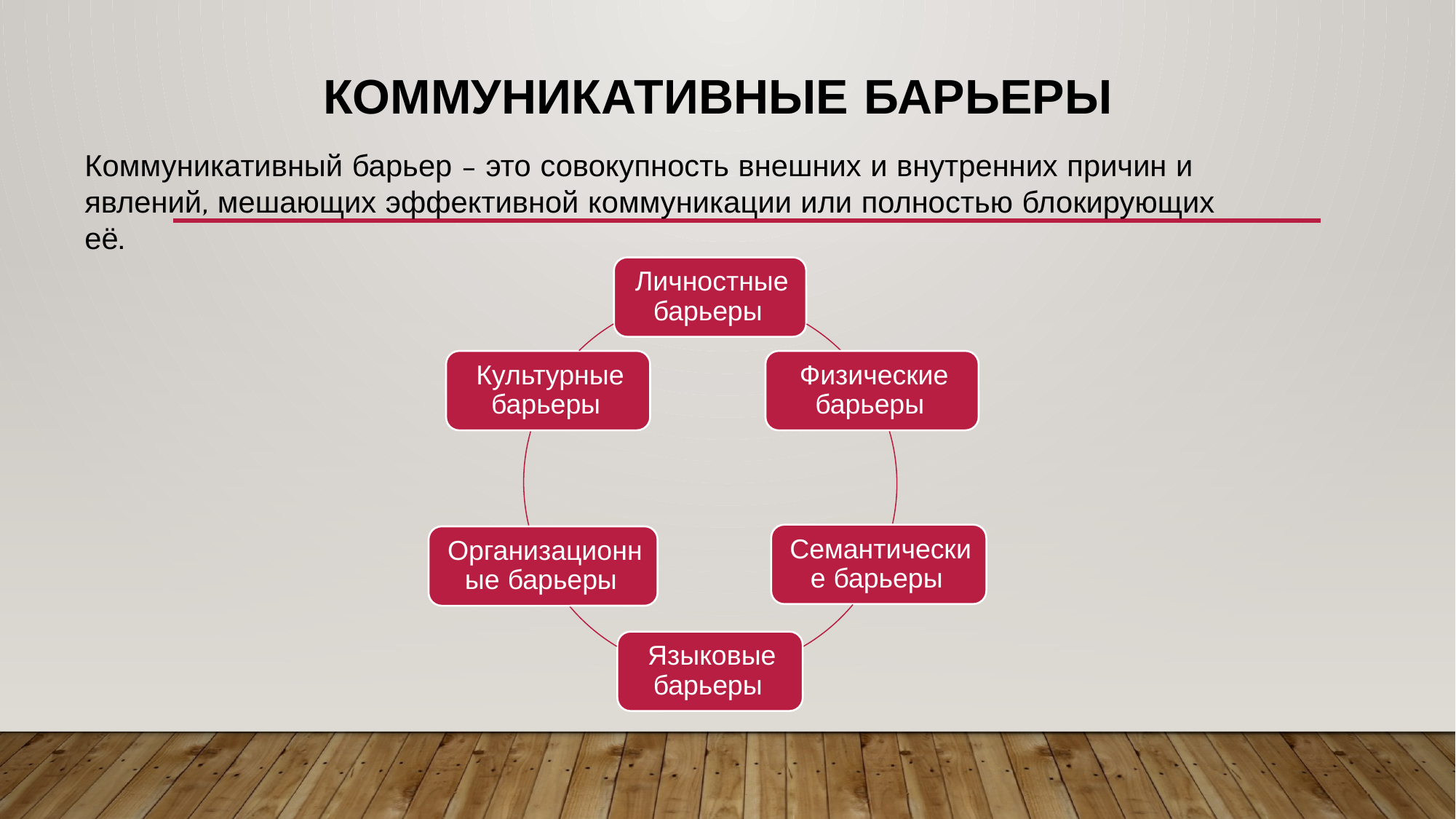

# Коммуникативные барьеры
Коммуникативный барьер – это совокупность внешних и внутренних причин и явлений, мешающих эффективной коммуникации или полностью блокирующих её.
Личностные барьеры
Физические барьеры
Семантические барьеры
Языковые барьеры
Организационные барьеры
Культурные барьеры